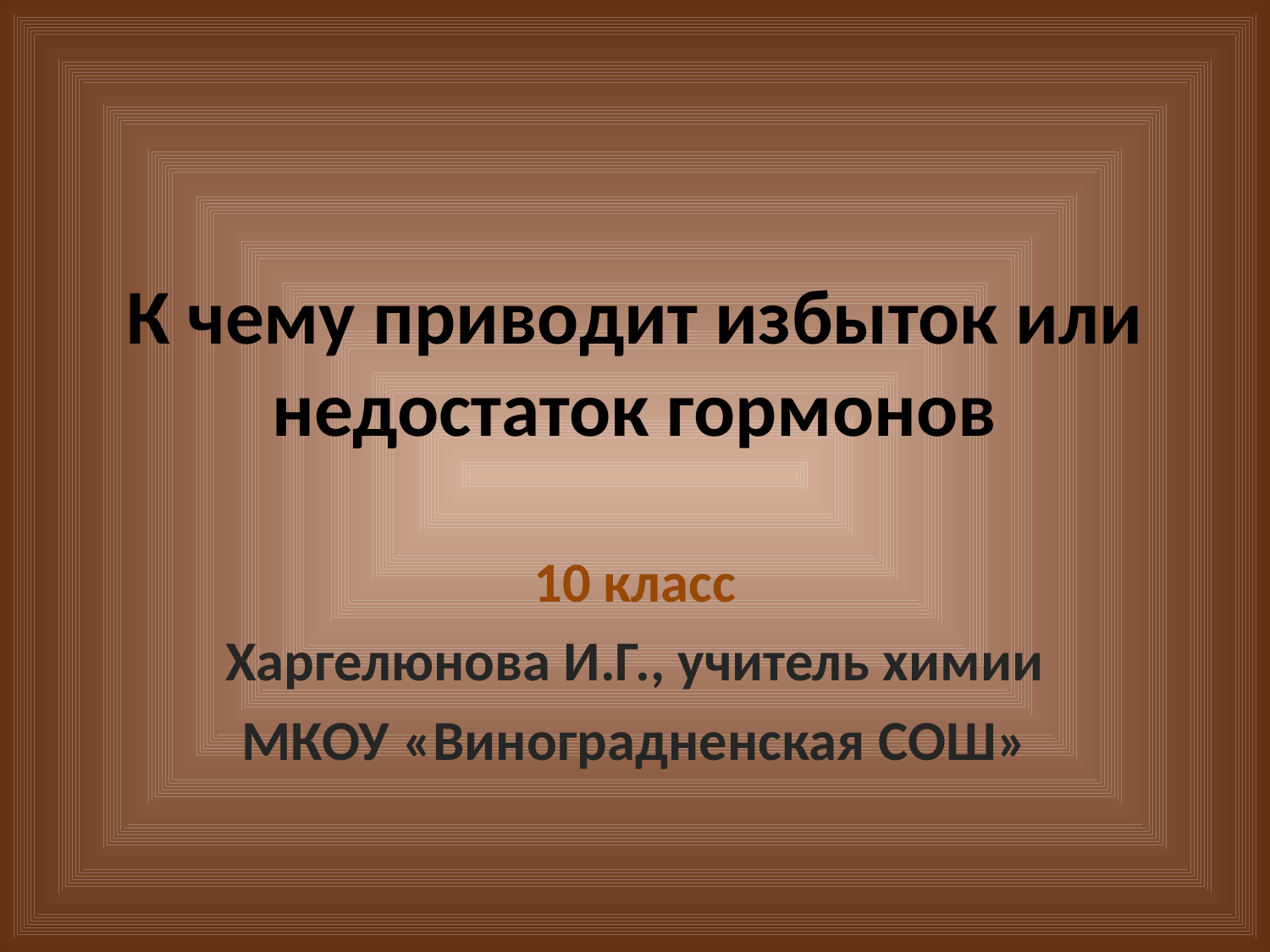

# К чему приводит избыток или недостаток гормонов
10 класс
Харгелюнова И.Г., учитель химии
МКОУ «Виноградненская СОШ»